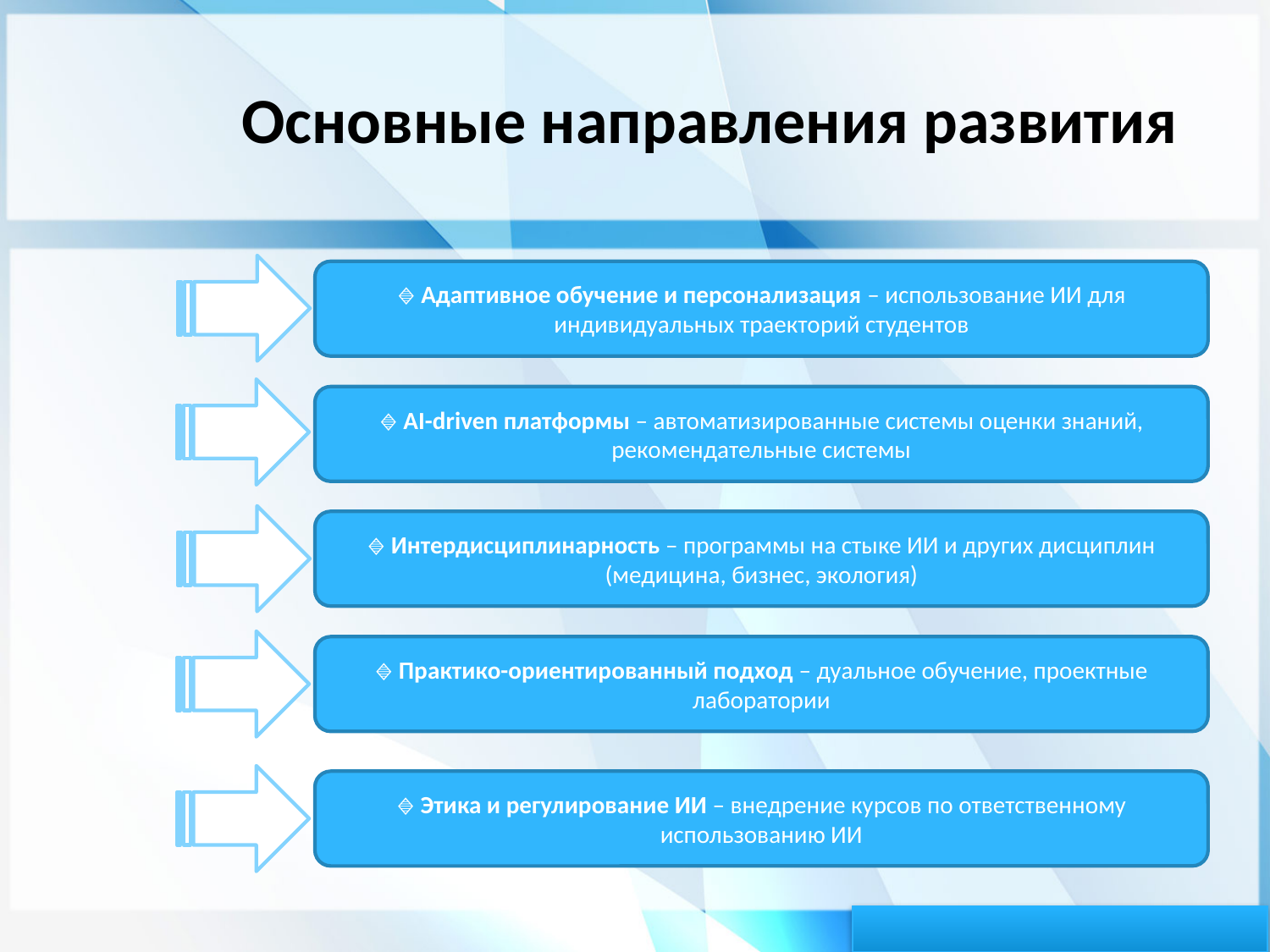

# Основные направления развития

🔹 Адаптивное обучение и персонализация – использование ИИ для индивидуальных траекторий студентов

🔹 AI-driven платформы – автоматизированные системы оценки знаний, рекомендательные системы
🔹

🔹 Интердисциплинарность – программы на стыке ИИ и других дисциплин (медицина, бизнес, экология)

🔹 Практико-ориентированный подход – дуальное обучение, проектные лаборатории

🔹 Этика и регулирование ИИ – внедрение курсов по ответственному использованию ИИ